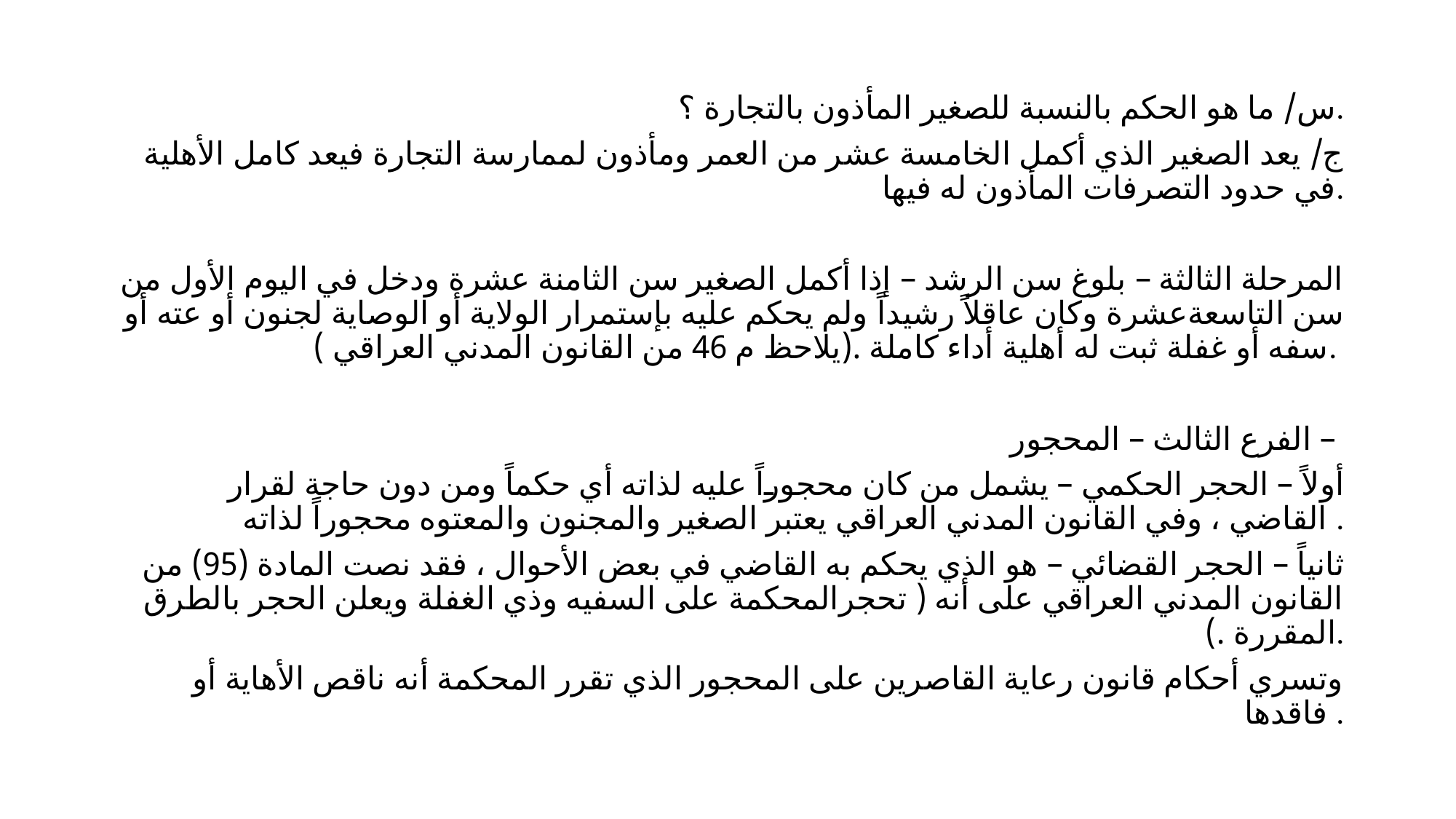

#
س/ ما هو الحكم بالنسبة للصغير المأذون بالتجارة ؟.
ج/ يعد الصغير الذي أكمل الخامسة عشر من العمر ومأذون لممارسة التجارة فيعد كامل الأهلية في حدود التصرفات المأذون له فيها.

المرحلة الثالثة – بلوغ سن الرشد – إذا أكمل الصغير سن الثامنة عشرة ودخل في اليوم الأول من سن التاسعةعشرة وكان عاقلاً رشيداً ولم يحكم عليه بإستمرار الولاية أو الوصاية لجنون أو عته أو سفه أو غفلة ثبت له أهلية أداء كاملة .(يلاحظ م 46 من القانون المدني العراقي ).

الفرع الثالث – المحجور –
أولاً – الحجر الحكمي – يشمل من كان محجوراً عليه لذاته أي حكماً ومن دون حاجة لقرار القاضي ، وفي القانون المدني العراقي يعتبر الصغير والمجنون والمعتوه محجوراً لذاته .
ثانياً – الحجر القضائي – هو الذي يحكم به القاضي في بعض الأحوال ، فقد نصت المادة (95) من القانون المدني العراقي على أنه ( تحجرالمحكمة على السفيه وذي الغفلة ويعلن الحجر بالطرق المقررة .).
وتسري أحكام قانون رعاية القاصرين على المحجور الذي تقرر المحكمة أنه ناقص الأهاية أو فاقدها .